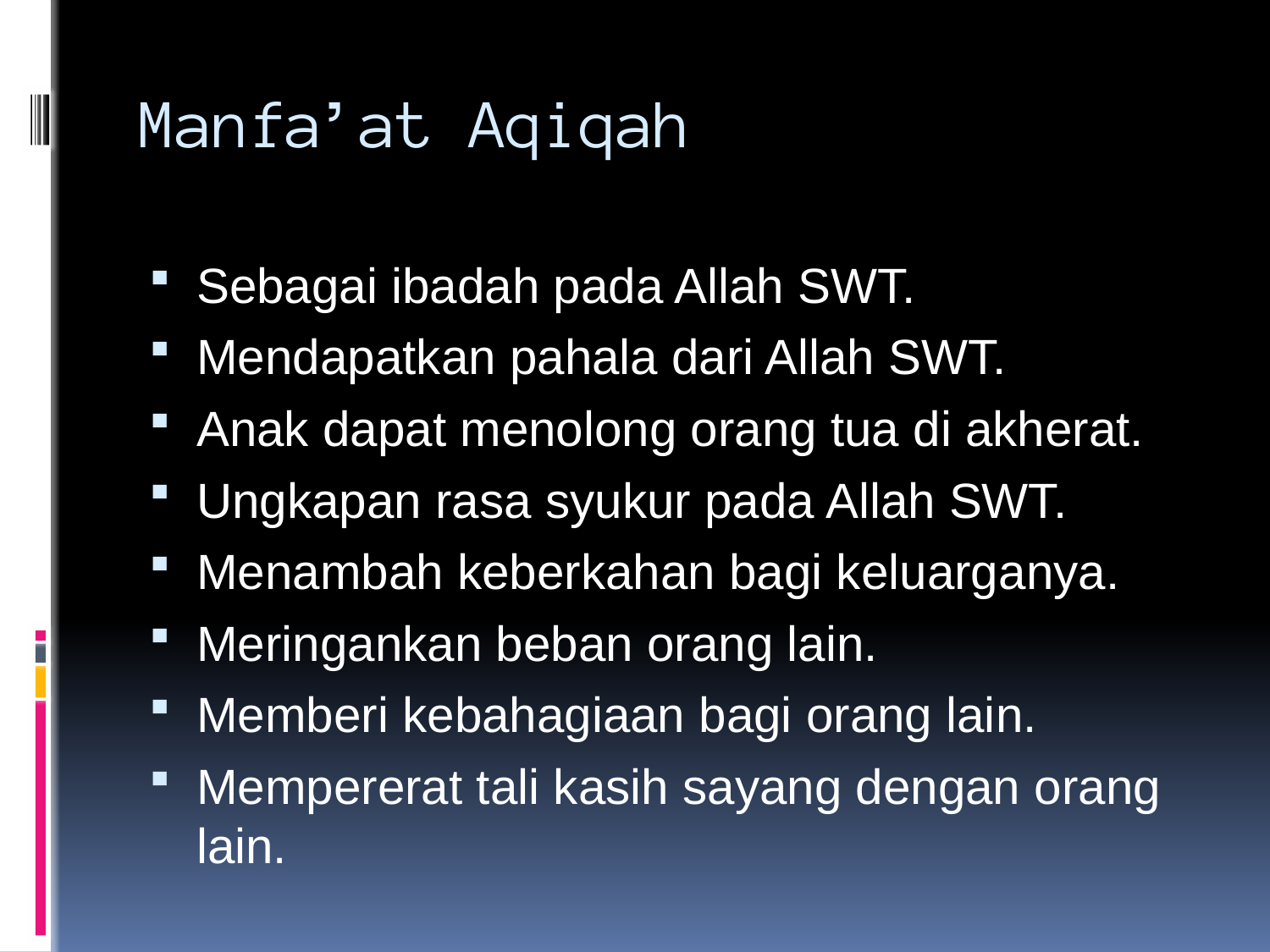

# Manfa’at Aqiqah
Sebagai ibadah pada Allah SWT.
Mendapatkan pahala dari Allah SWT.
Anak dapat menolong orang tua di akherat.
Ungkapan rasa syukur pada Allah SWT.
Menambah keberkahan bagi keluarganya.
Meringankan beban orang lain.
Memberi kebahagiaan bagi orang lain.
Mempererat tali kasih sayang dengan orang lain.